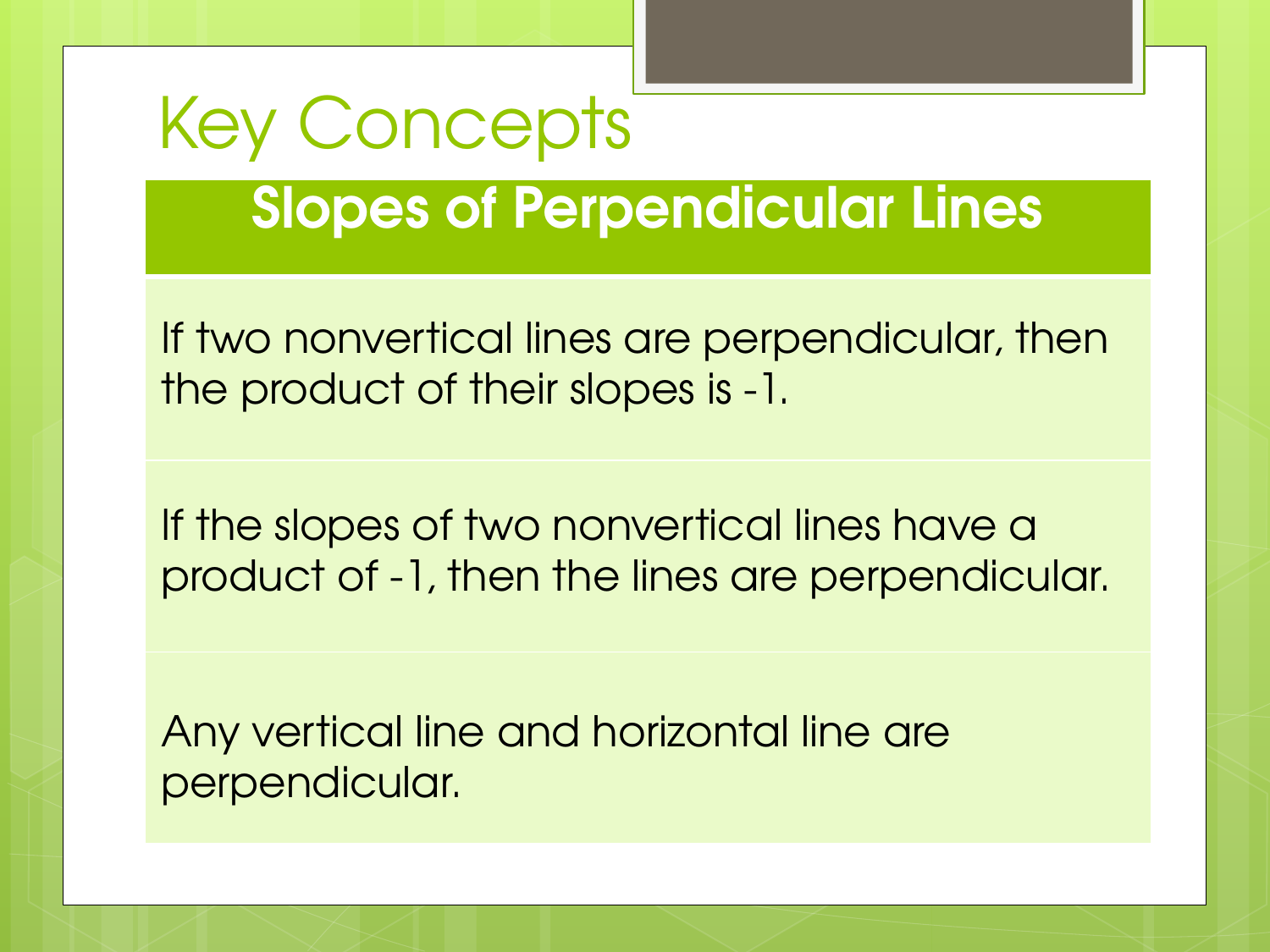

# Key Concepts
| Slopes of Perpendicular Lines |
| --- |
|  |
|  |
|  |
If two nonvertical lines are perpendicular, then the product of their slopes is -1.
If the slopes of two nonvertical lines have a product of -1, then the lines are perpendicular.
Any vertical line and horizontal line are perpendicular.